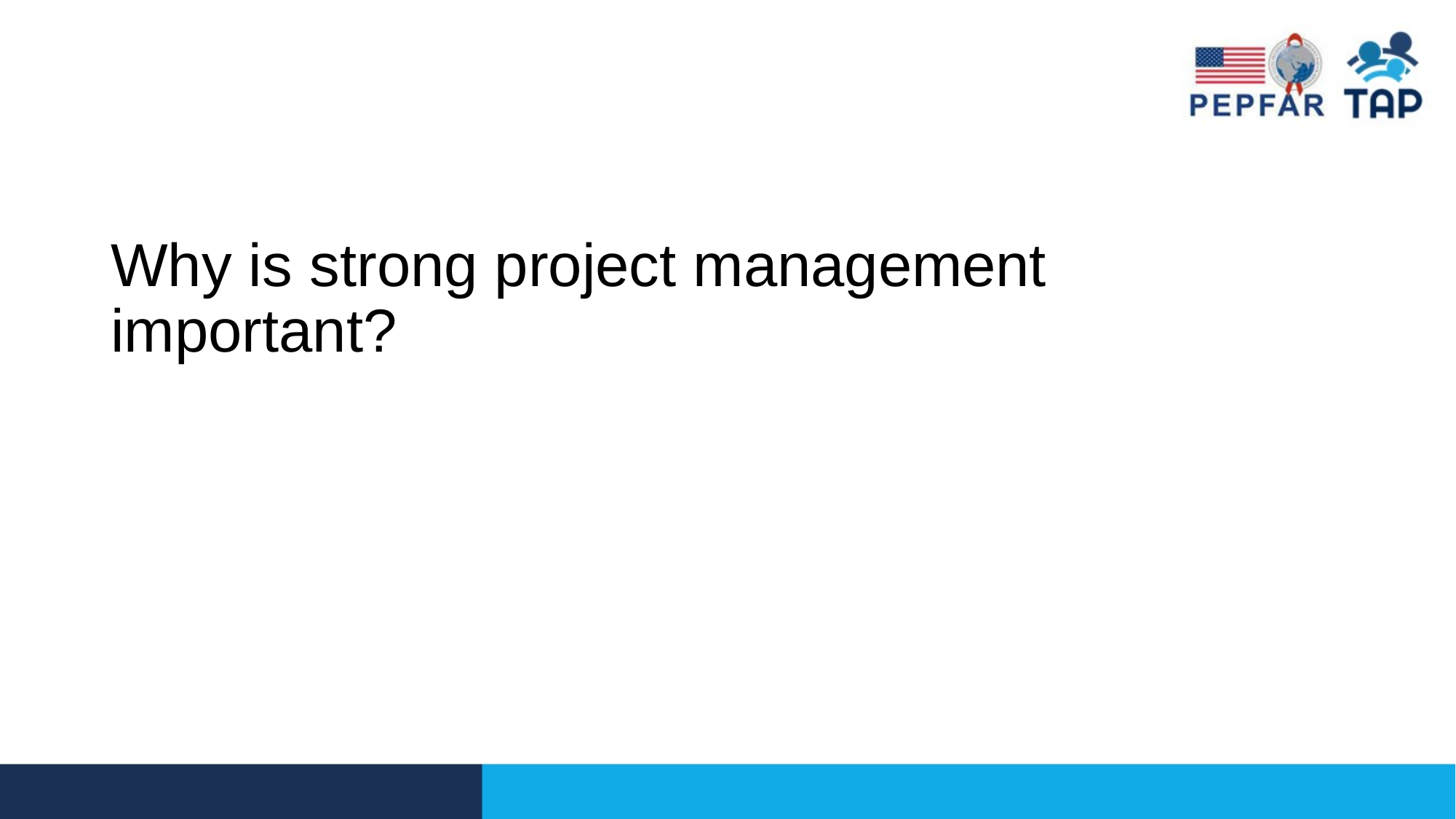

# Why is strong project management important?